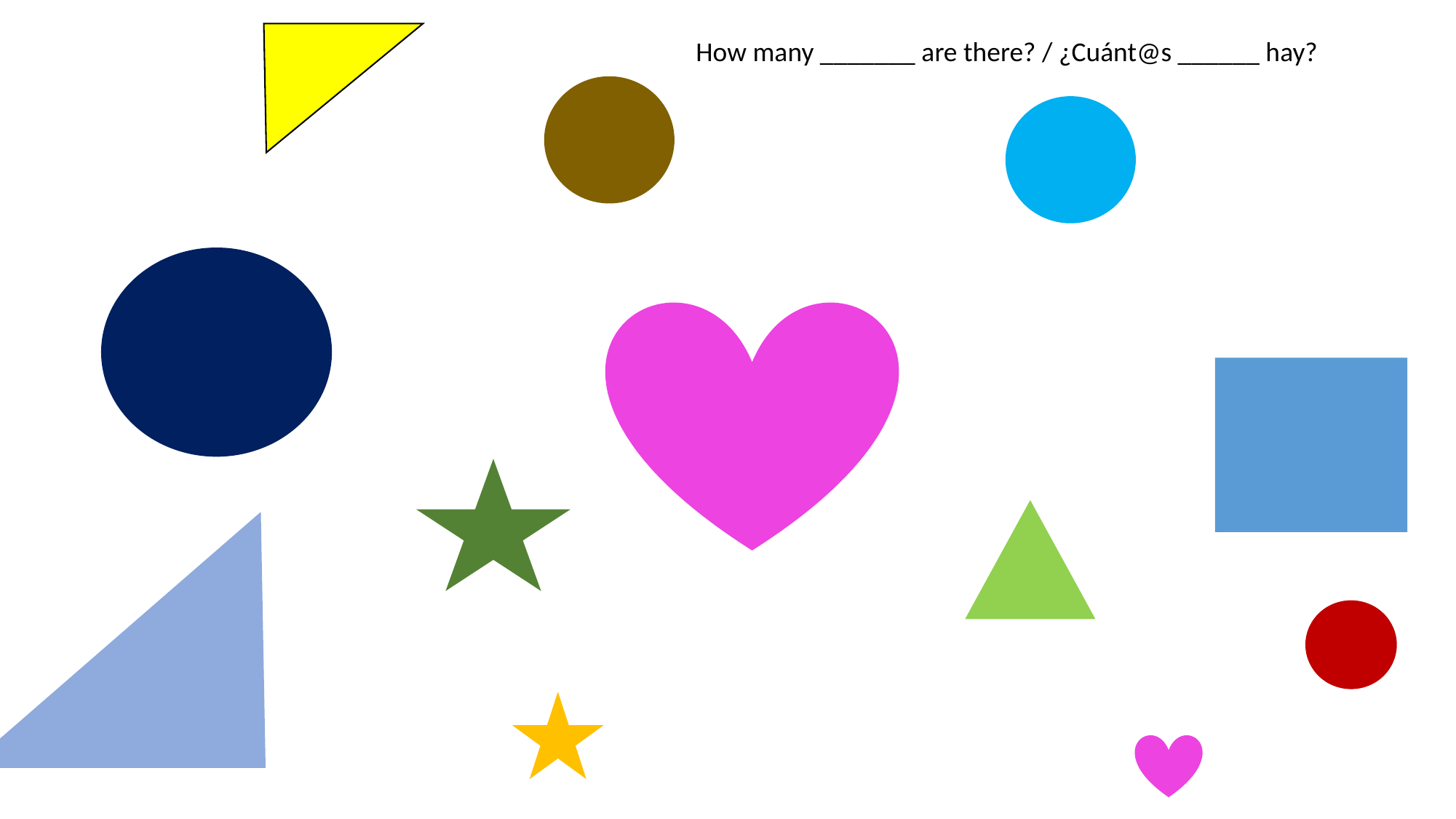

How many _______ are there? / ¿Cuánt@s ______ hay?